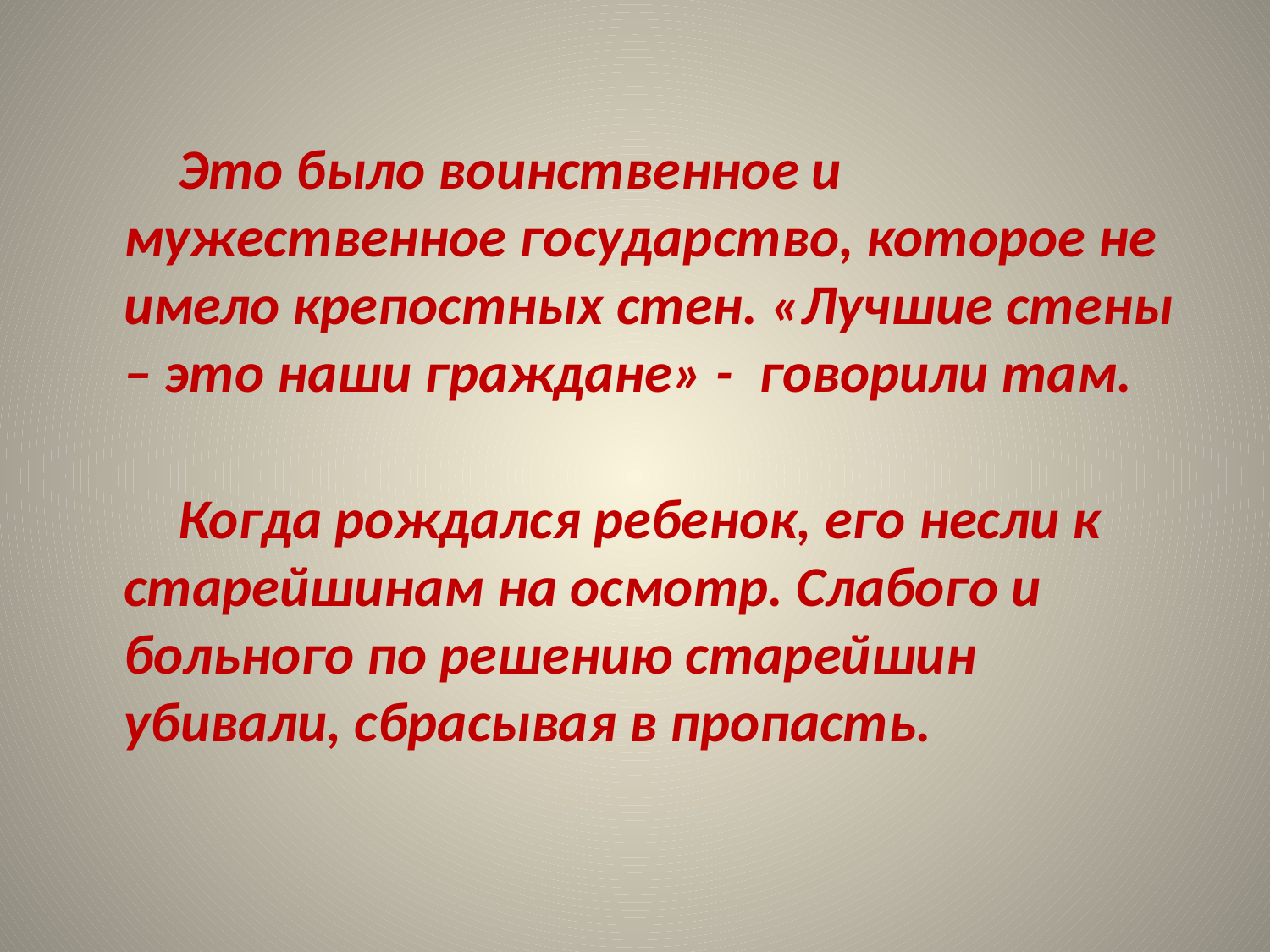

Это было воинственное и мужественное государство, которое не имело крепостных стен. «Лучшие стены – это наши граждане» -  говорили там.
        Когда рождался ребенок, его несли к старейшинам на осмотр. Слабого и больного по решению старейшин убивали, сбрасывая в пропасть.